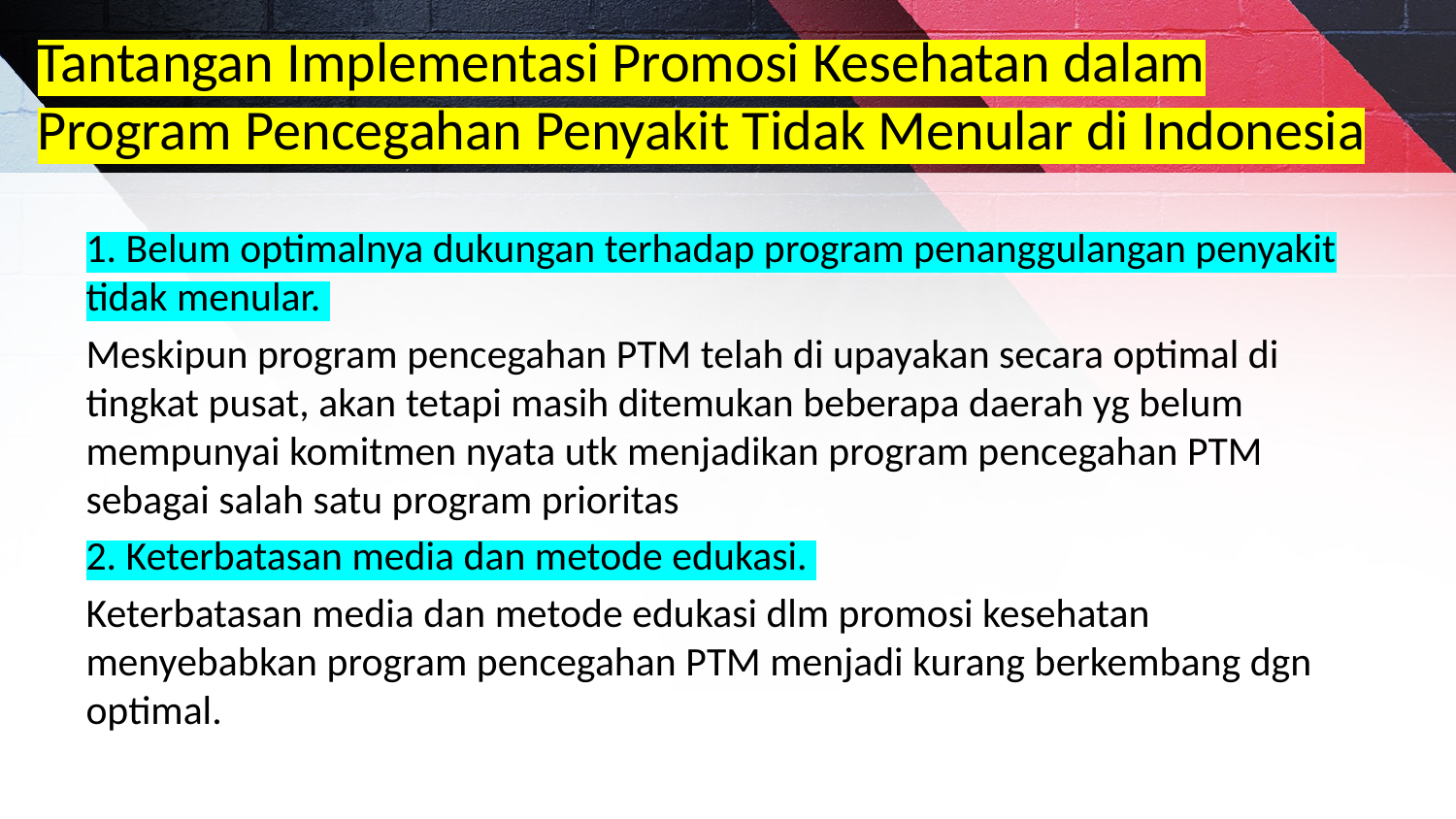

# Tantangan Implementasi Promosi Kesehatan dalam Program Pencegahan Penyakit Tidak Menular di Indonesia
1. Belum optimalnya dukungan terhadap program penanggulangan penyakit tidak menular.
Meskipun program pencegahan PTM telah di upayakan secara optimal di tingkat pusat, akan tetapi masih ditemukan beberapa daerah yg belum mempunyai komitmen nyata utk menjadikan program pencegahan PTM sebagai salah satu program prioritas
2. Keterbatasan media dan metode edukasi.
Keterbatasan media dan metode edukasi dlm promosi kesehatan menyebabkan program pencegahan PTM menjadi kurang berkembang dgn optimal.